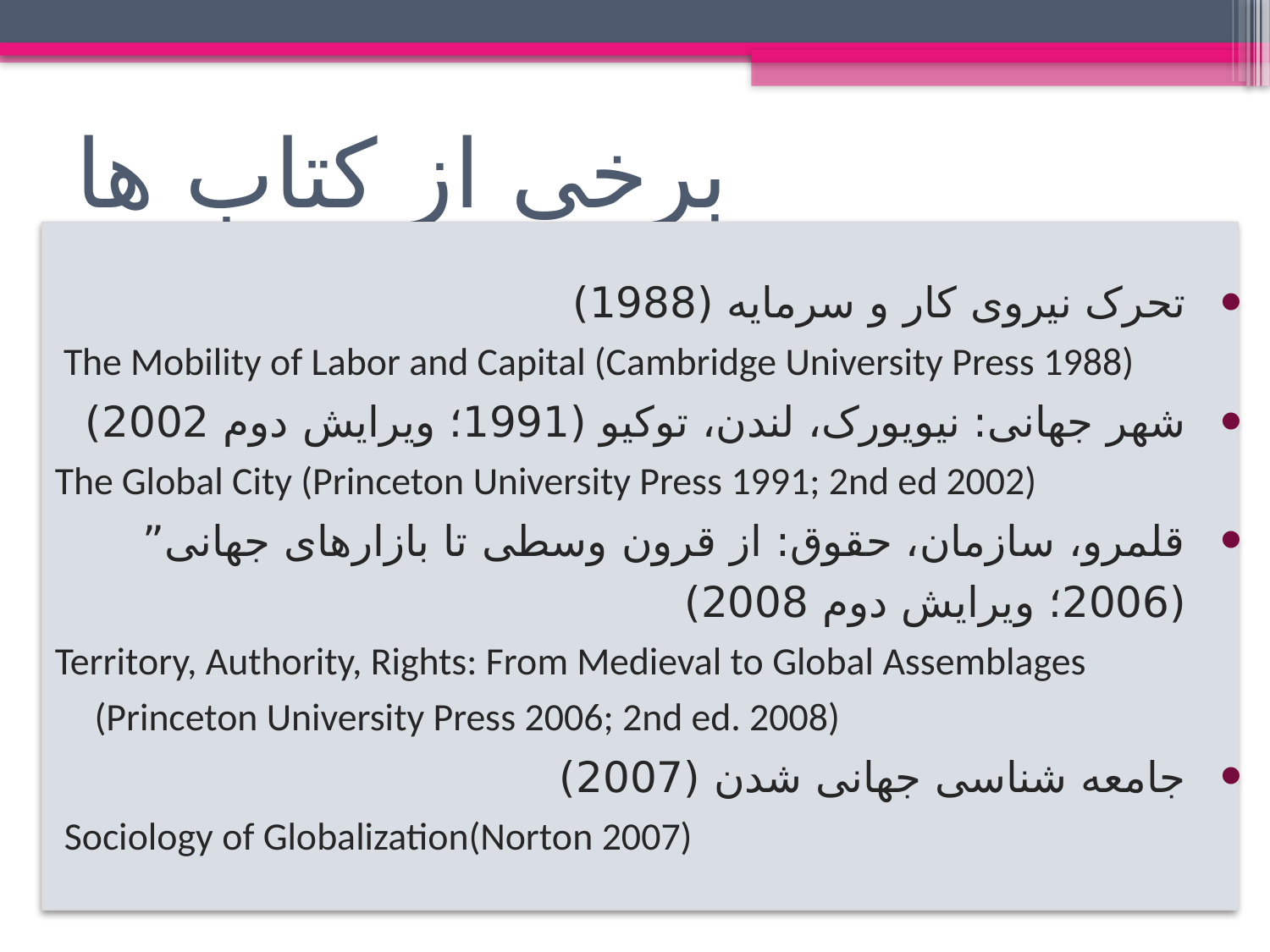

# برخی از کتاب ها
تحرک نیروی کار و سرمایه (1988)
 The Mobility of Labor and Capital (Cambridge University Press 1988)
شهر جهانی: نیویورک، لندن، توکیو (1991؛ ویرایش دوم 2002)
The Global City (Princeton University Press 1991; 2nd ed 2002)
قلمرو، سازمان، حقوق: از قرون وسطی تا بازارهای جهانی” (2006؛ ویرایش دوم 2008)
Territory, Authority, Rights: From Medieval to Global Assemblages (Princeton University Press 2006; 2nd ed. 2008)
جامعه شناسی جهانی شدن (2007)
 Sociology of Globalization(Norton 2007)